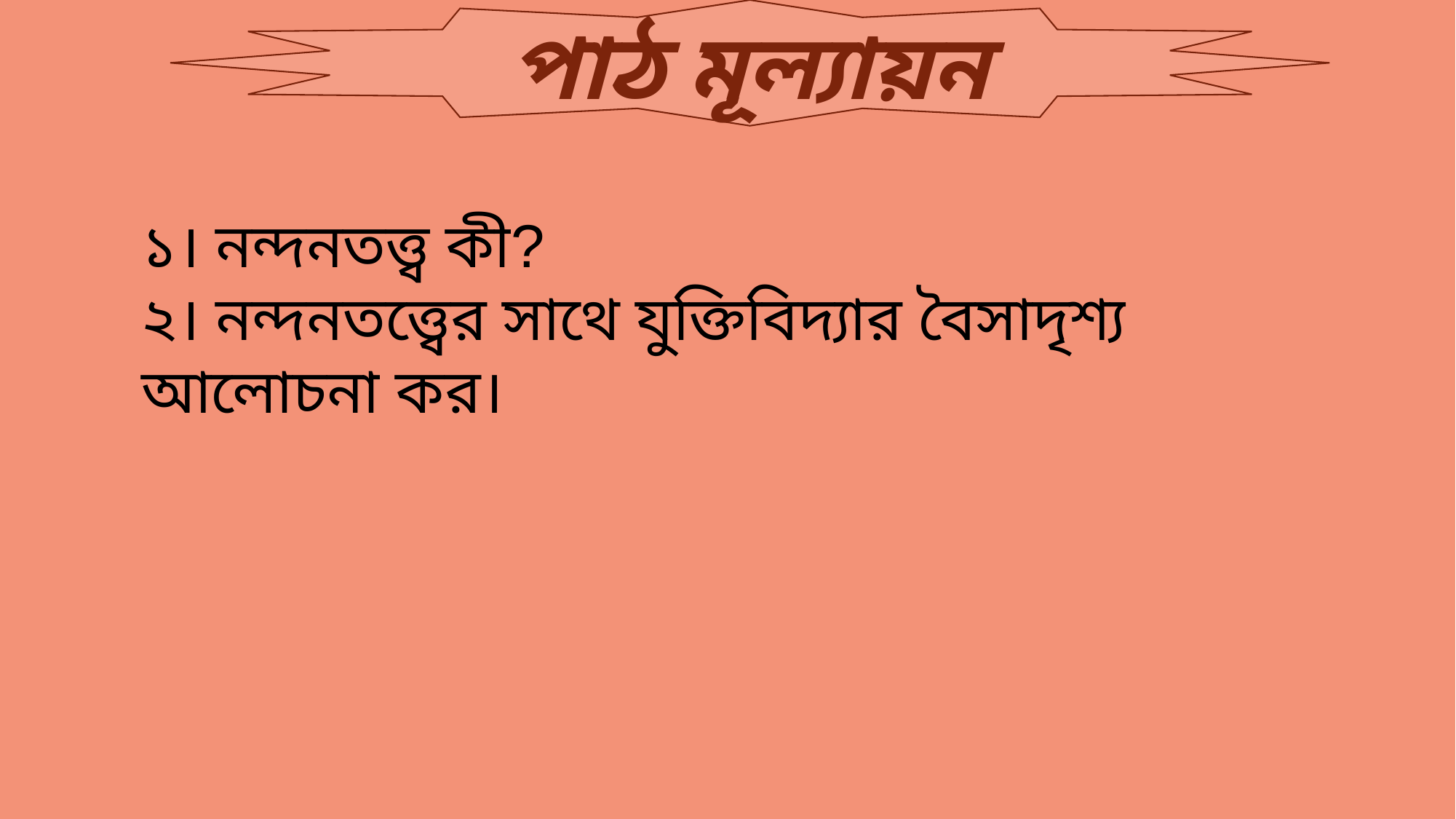

পাঠ মূল্যায়ন
১। নন্দনতত্ত্ব কী?
২। নন্দনতত্ত্বের সাথে যুক্তিবিদ্যার বৈসাদৃশ্য আলোচনা কর।